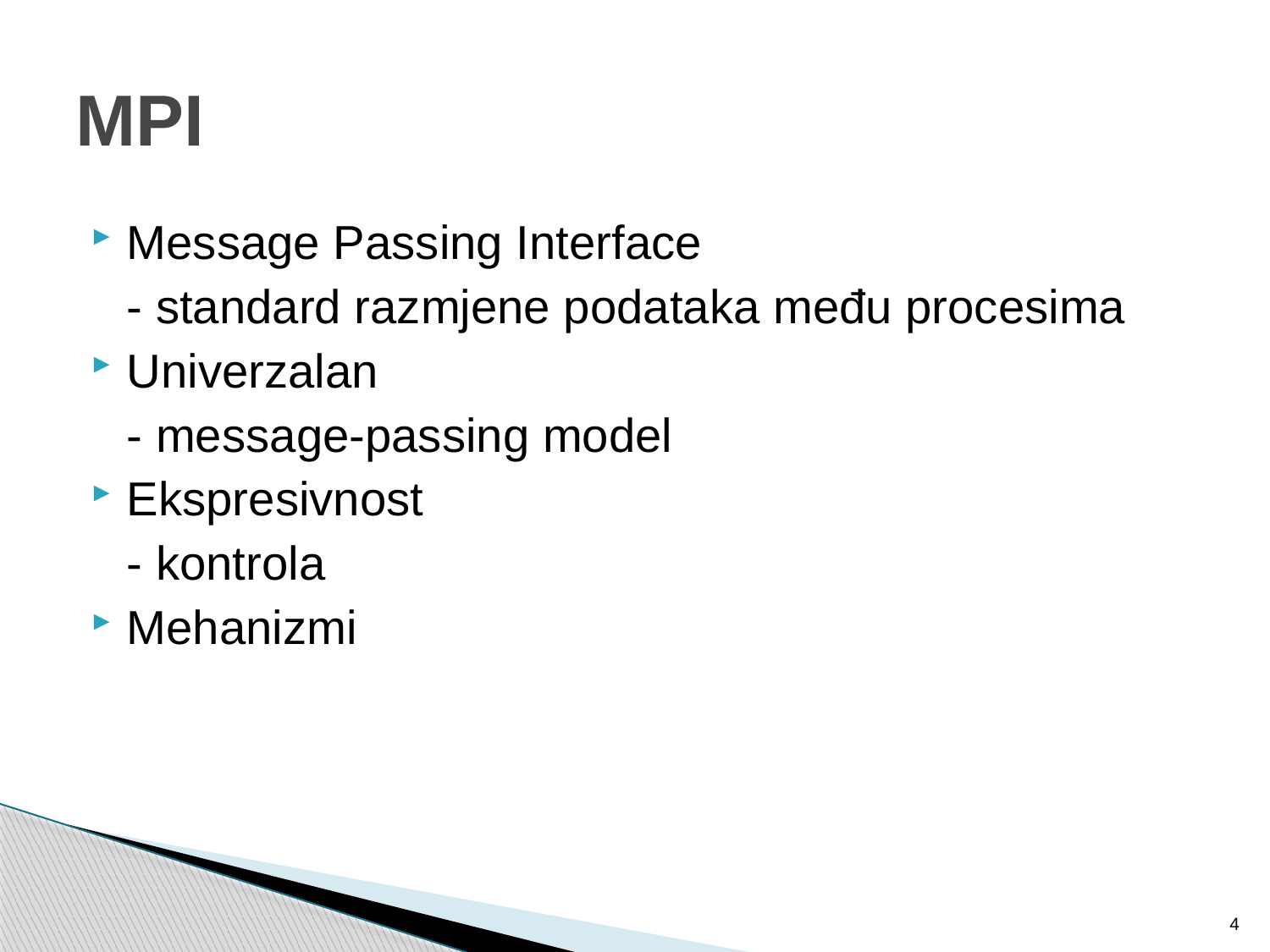

# MPI
Message Passing Interface
	- standard razmjene podataka među procesima
Univerzalan
	- message-passing model
Ekspresivnost
	- kontrola
Mehanizmi
4